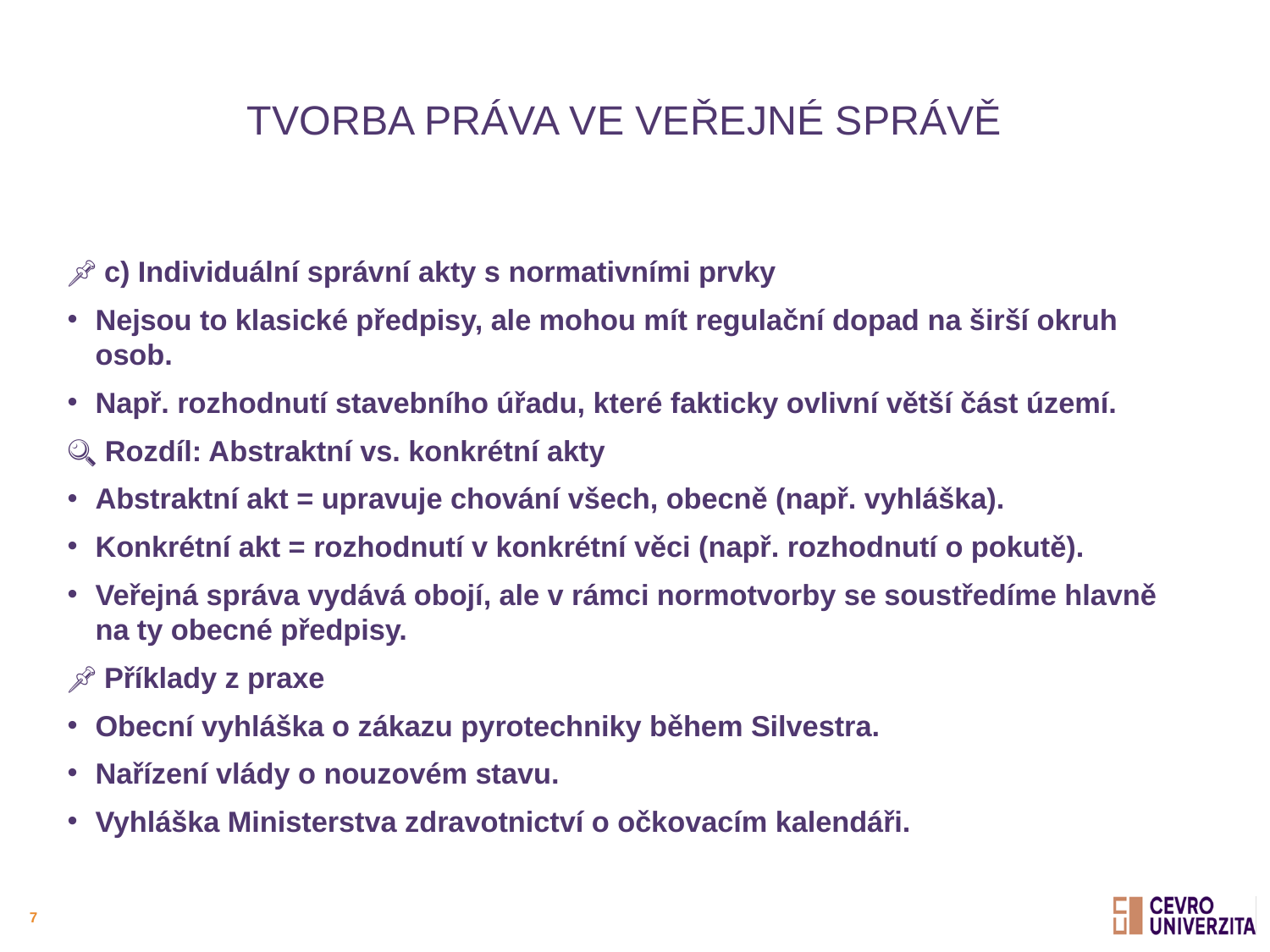

# Tvorba práva ve veřejné správě
📌 c) Individuální správní akty s normativními prvky
Nejsou to klasické předpisy, ale mohou mít regulační dopad na širší okruh osob.
Např. rozhodnutí stavebního úřadu, které fakticky ovlivní větší část území.
🔍 Rozdíl: Abstraktní vs. konkrétní akty
Abstraktní akt = upravuje chování všech, obecně (např. vyhláška).
Konkrétní akt = rozhodnutí v konkrétní věci (např. rozhodnutí o pokutě).
Veřejná správa vydává obojí, ale v rámci normotvorby se soustředíme hlavně na ty obecné předpisy.
📌 Příklady z praxe
Obecní vyhláška o zákazu pyrotechniky během Silvestra.
Nařízení vlády o nouzovém stavu.
Vyhláška Ministerstva zdravotnictví o očkovacím kalendáři.

7